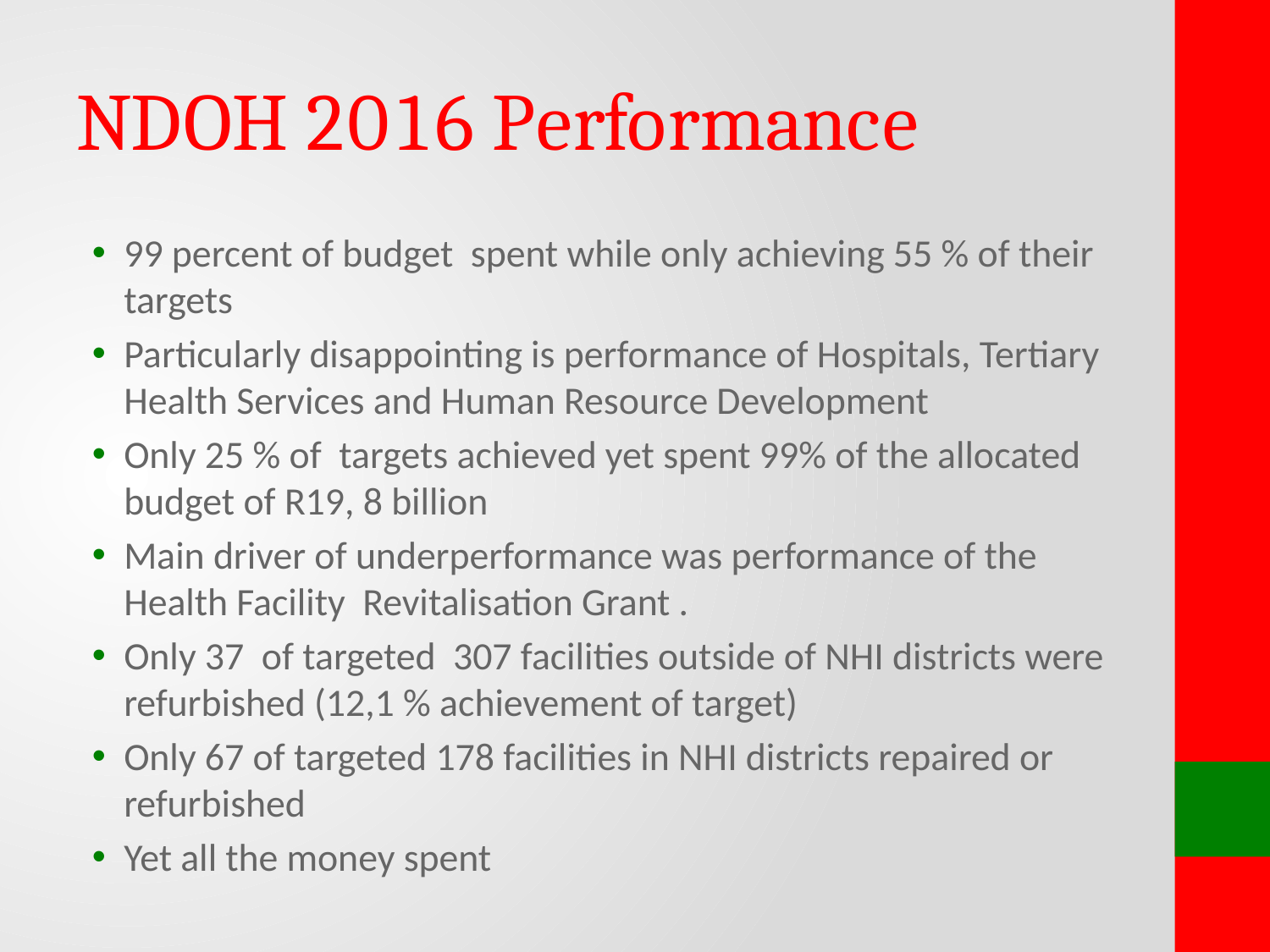

# NDOH 2016 Performance
99 percent of budget  spent while only achieving 55 % of their targets
Particularly disappointing is performance of Hospitals, Tertiary Health Services and Human Resource Development
Only 25 % of  targets achieved yet spent 99% of the allocated budget of R19, 8 billion
Main driver of underperformance was performance of the Health Facility  Revitalisation Grant .
Only 37  of targeted  307 facilities outside of NHI districts were refurbished (12,1 % achievement of target)
Only 67 of targeted 178 facilities in NHI districts repaired or refurbished
Yet all the money spent